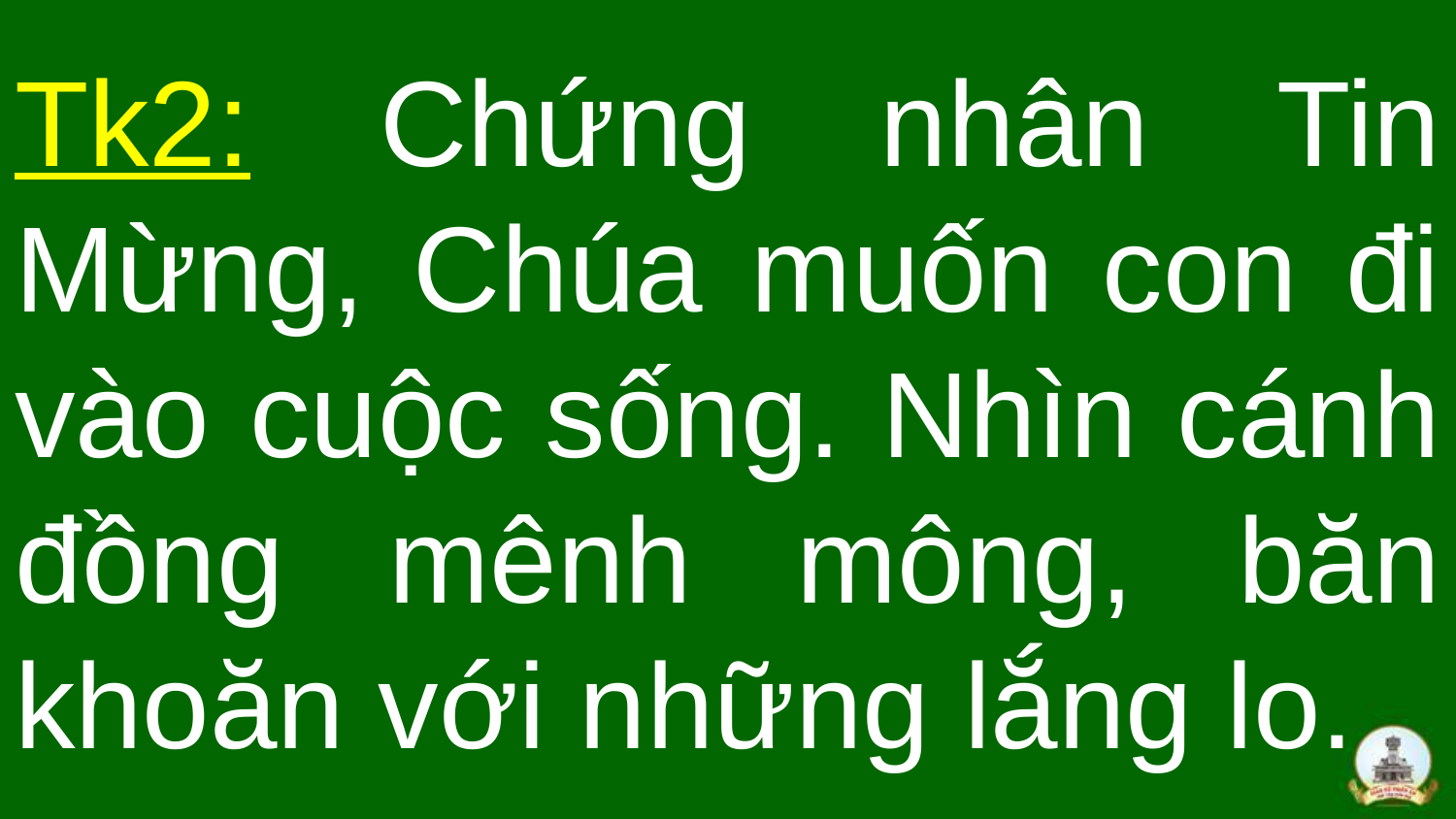

# Tk2: Chứng nhân Tin Mừng, Chúa muốn con đi vào cuộc sống. Nhìn cánh đồng mênh mông, băn khoăn với những lắng lo.